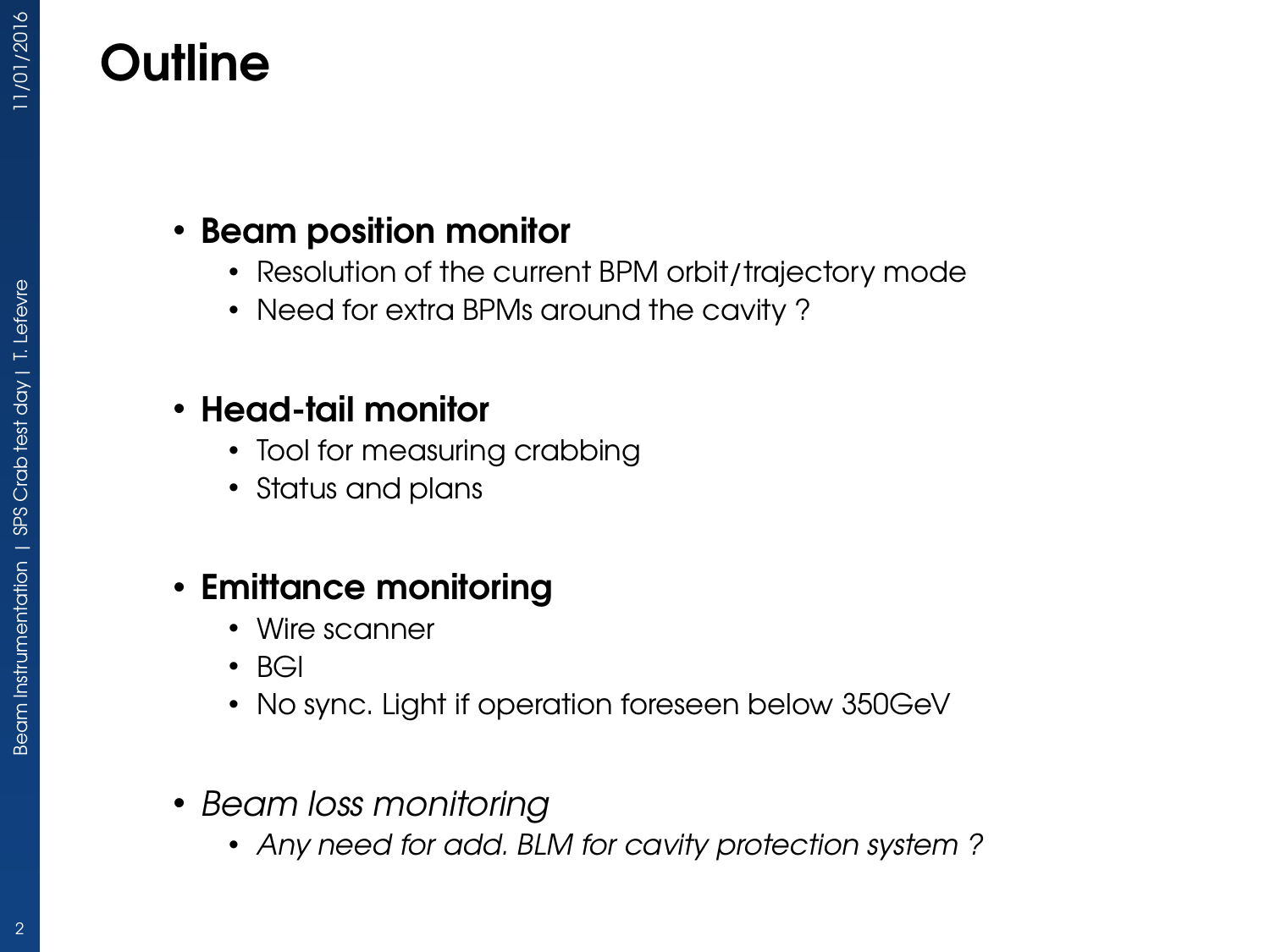

# Outline
11/01/2016
Beam position monitor
Resolution of the current BPM orbit/trajectory mode
Need for extra BPMs around the cavity ?

Head-tail monitor
Tool for measuring crabbing
Status and plans

Emittance monitoring
Wire scanner
BGI
No sync. Light if operation foreseen below 350GeV

Beam loss monitoring
Any need for add. BLM for cavity protection system ?
Beam Instrumentation  |  SPS Crab test day |  T. Lefevre
2